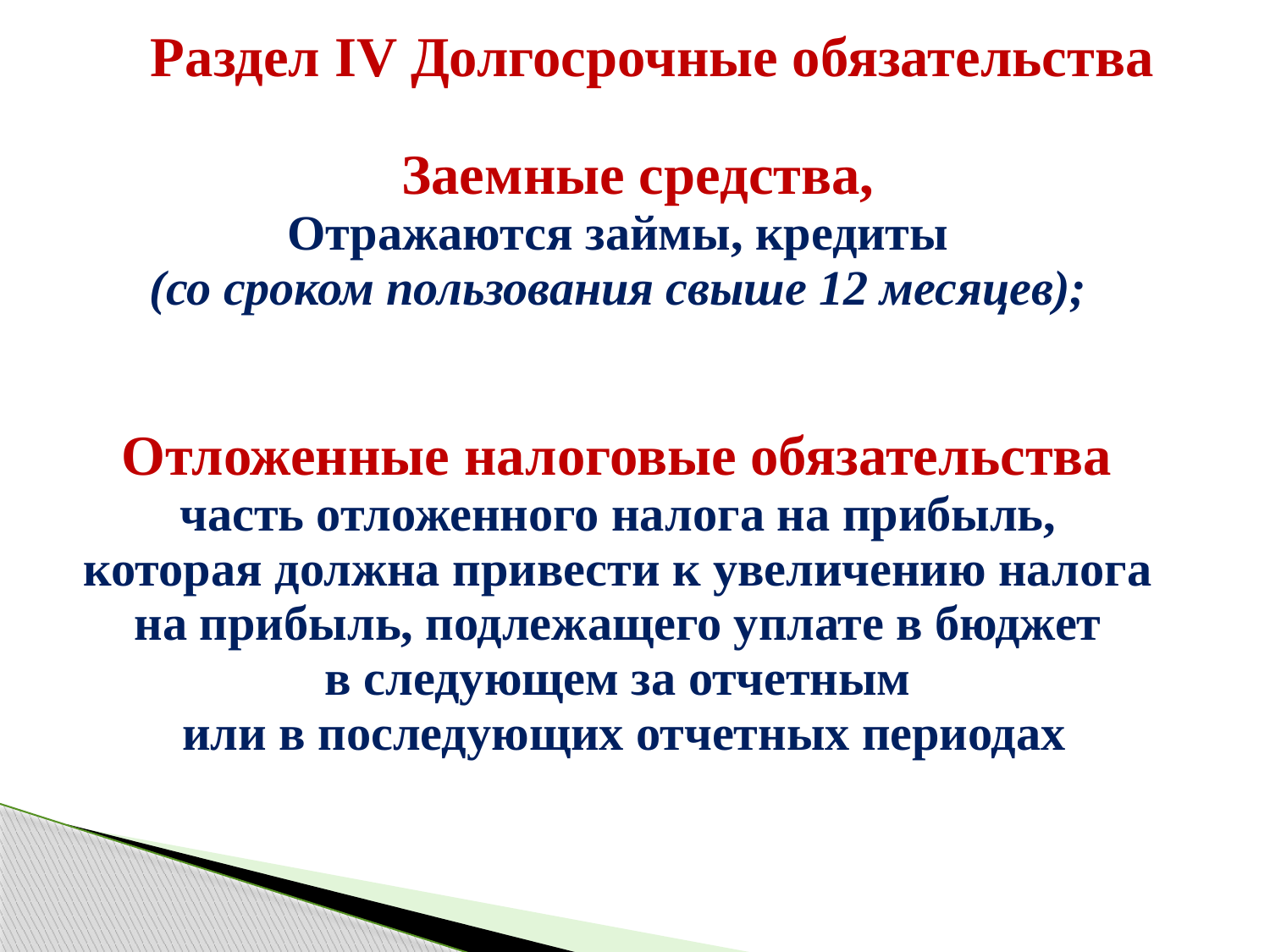

| Раздел IV Долгосрочные обязательства Заемные средства, Отражаются займы, кредиты (со сроком пользования свыше 12 месяцев); Отложенные налоговые обязательства часть отложенного налога на прибыль, которая должна привести к увеличению налога на прибыль, подлежащего уплате в бюджет в следующем за отчетным или в последующих отчетных периодах |
| --- |